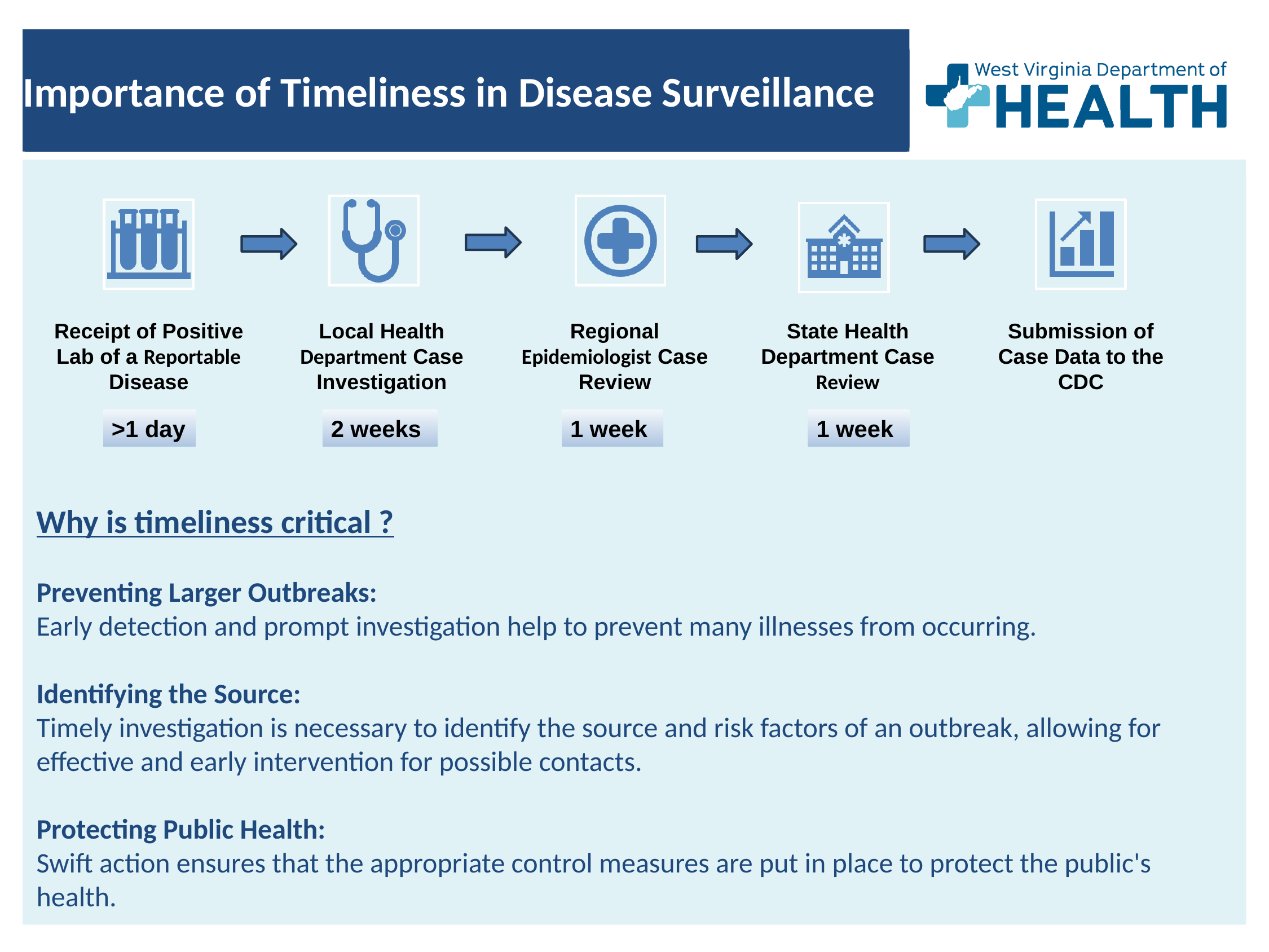

Importance of Timeliness in Disease Surveillance

Receipt of Positive Lab of a Reportable Disease

Local Health Department Case Investigation

Regional Epidemiologist Case Review

State Health Department Case Review

Submission of Case Data to the CDC

>1 day
2 weeks
1 week
1 week
Why is timeliness critical ?

Preventing Larger Outbreaks:
Early detection and prompt investigation help to prevent many illnesses from occurring.

Identifying the Source:
Timely investigation is necessary to identify the source and risk factors of an outbreak, allowing for effective and early intervention for possible contacts.

Protecting Public Health:
Swift action ensures that the appropriate control measures are put in place to protect the public's health.